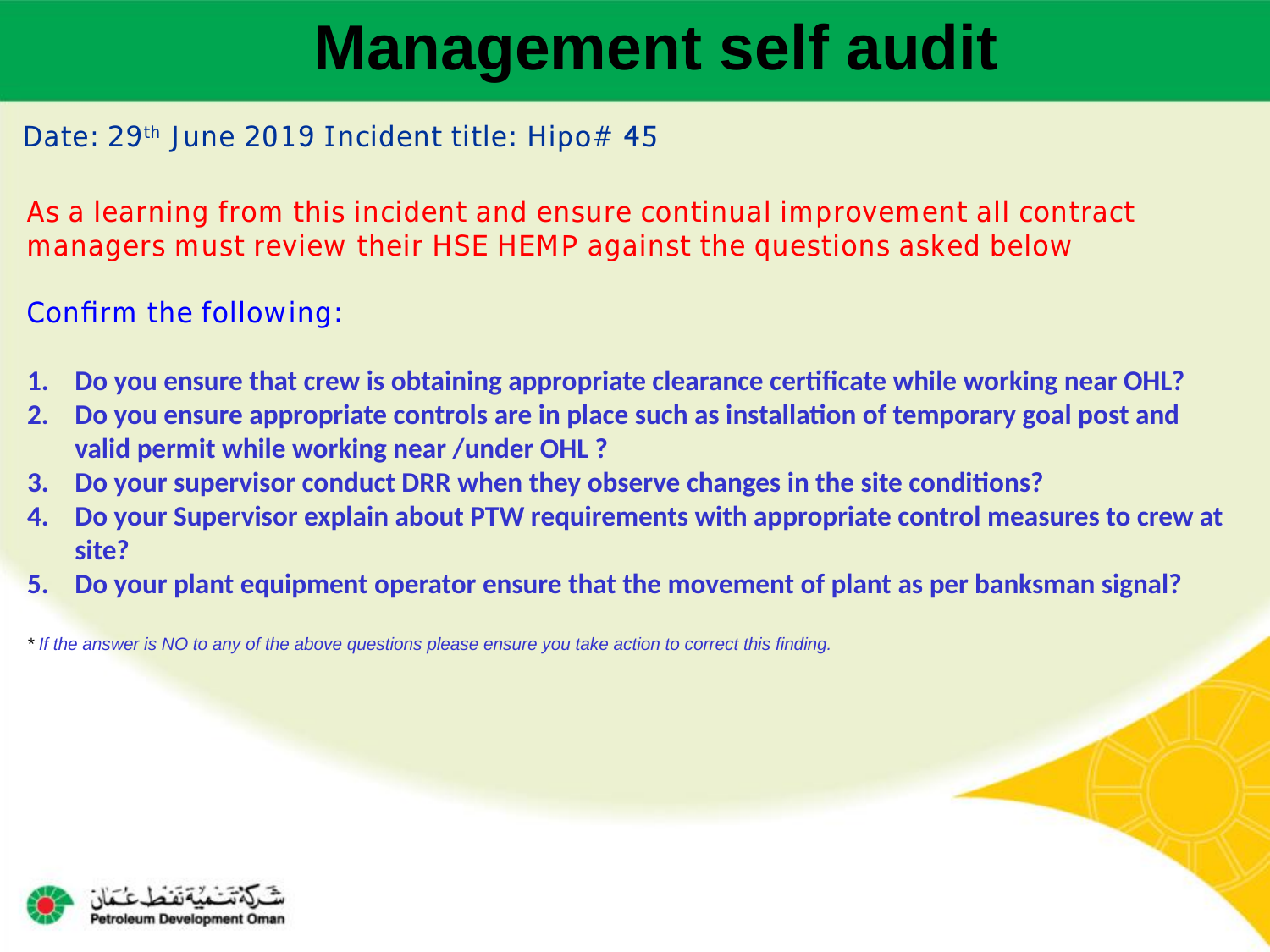

Management self audit

Date: 29th June 2019 Incident title: Hipo# 45

As a learning from this incident and ensure continual improvement all contract
managers must review their HSE HEMP against the questions asked below

Confirm the following:

Do you ensure that crew is obtaining appropriate clearance certificate while working near OHL?
Do you ensure appropriate controls are in place such as installation of temporary goal post and valid permit while working near /under OHL ?
Do your supervisor conduct DRR when they observe changes in the site conditions?
Do your Supervisor explain about PTW requirements with appropriate control measures to crew at site?
Do your plant equipment operator ensure that the movement of plant as per banksman signal?

* If the answer is NO to any of the above questions please ensure you take action to correct this finding.